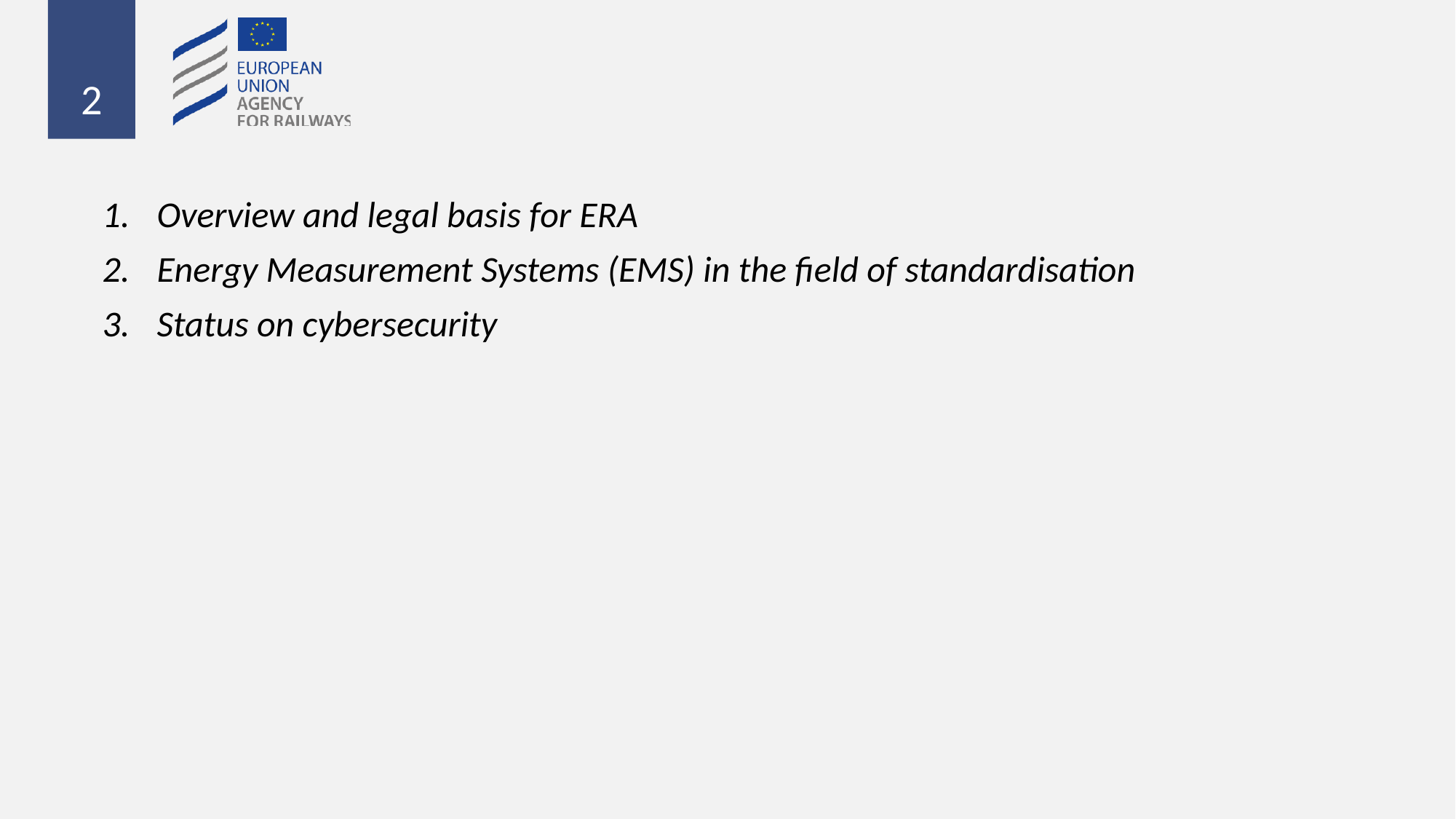

Overview and legal basis for ERA
Energy Measurement Systems (EMS) in the field of standardisation
Status on cybersecurity